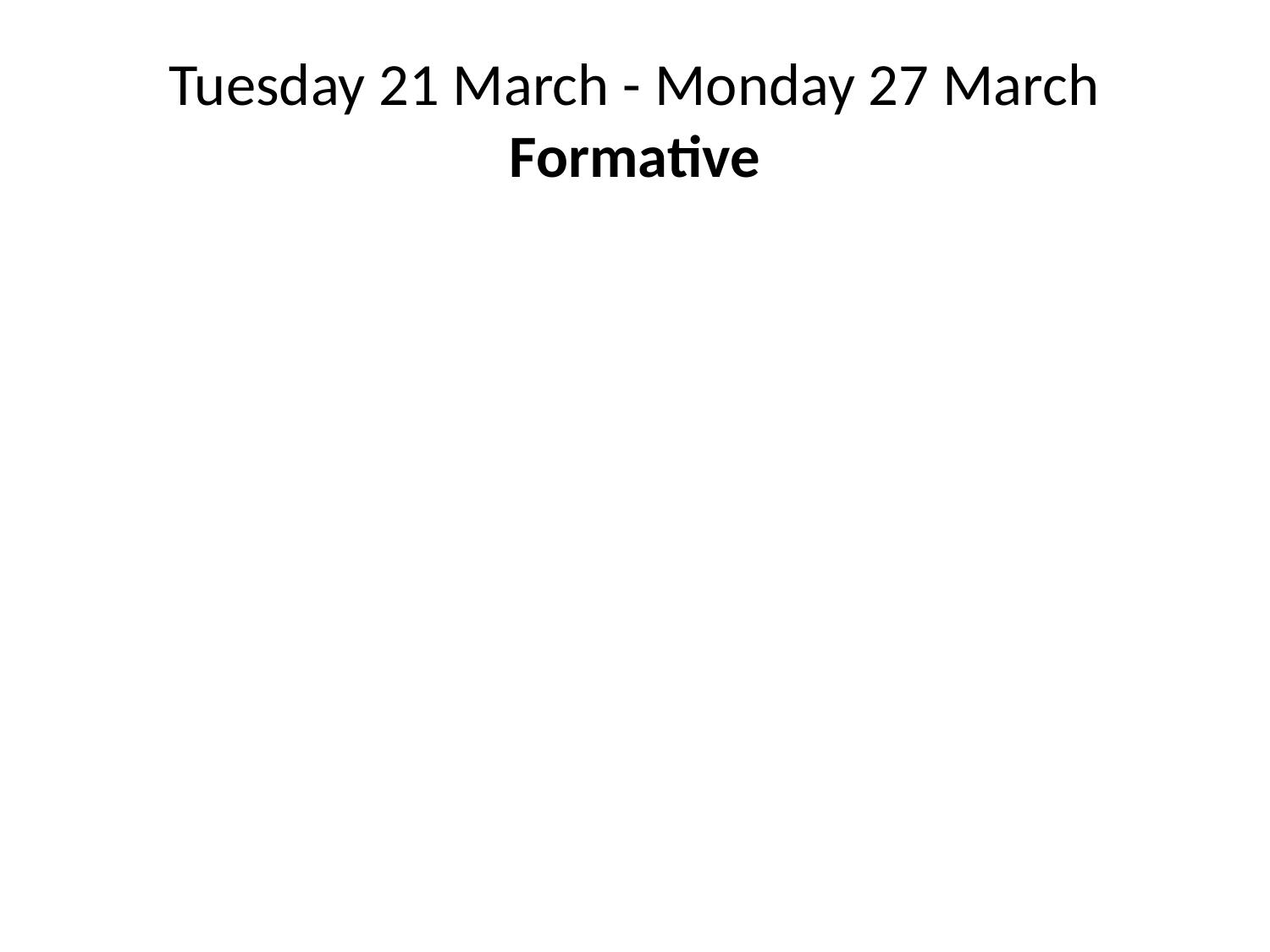

# Tuesday 21 March - Monday 27 March Formative